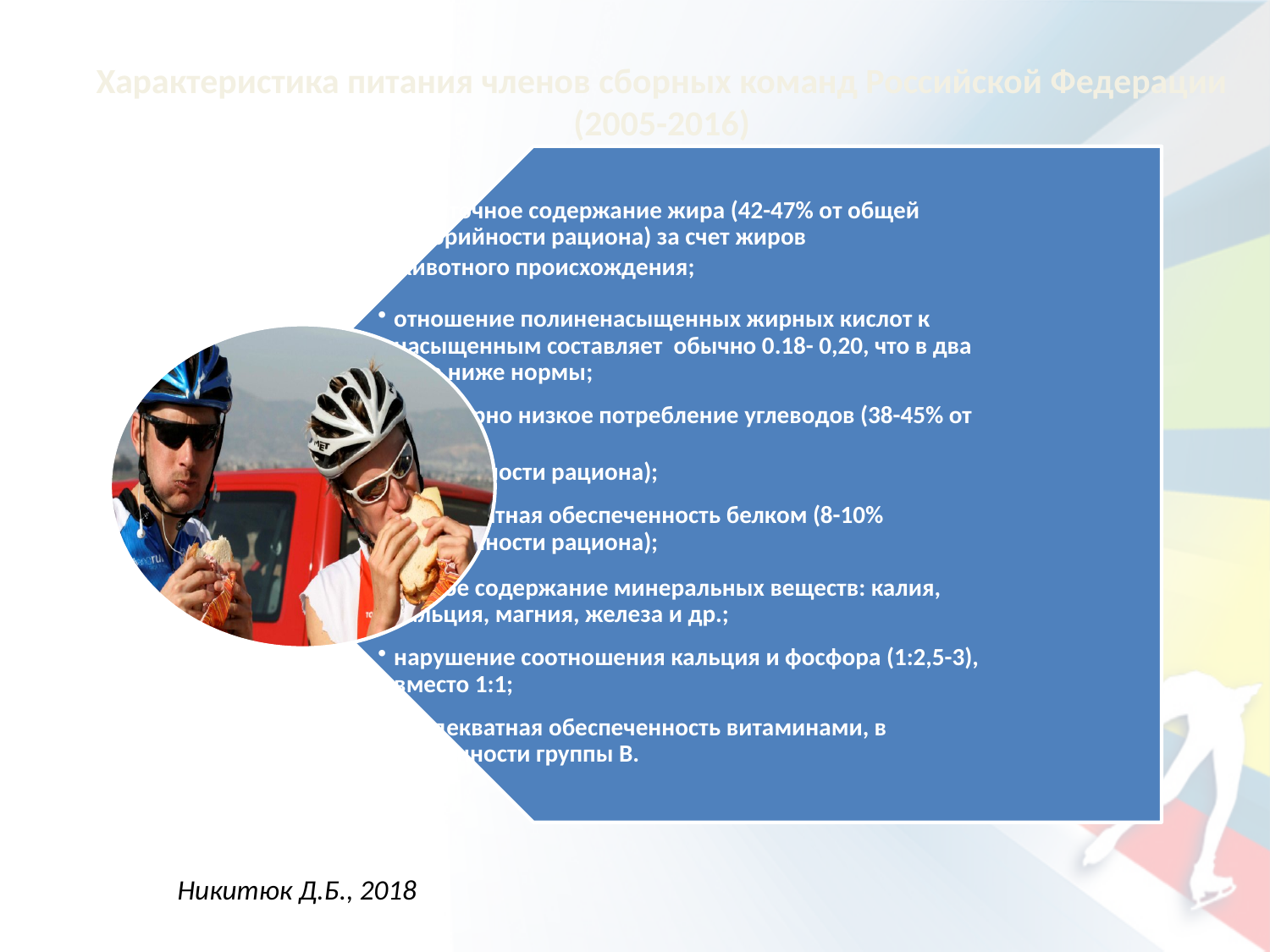

Характеристика питания членов сборных команд Российской Федерации (2005-2016)

избыточное содержание жира (42-47% от общей калорийности рациона) за счет жиров
животного происхождения;

отношение полиненасыщенных жирных кислот к насыщенным составляет  обычно 0.18- 0,20, что в два раза ниже нормы;

чрезмерно низкое потребление углеводов (38-45% от общей
калорийности рациона);

неадекватная обеспеченность белком (8-10% калорийности рациона);

низкое содержание минеральных веществ: калия, кальция, магния, железа и др.;

нарушение соотношения кальция и фосфора (1:2,5-3), вместо 1:1;

неадекватная обеспеченность витаминами, в особенности группы В.
Никитюк Д.Б., 2018